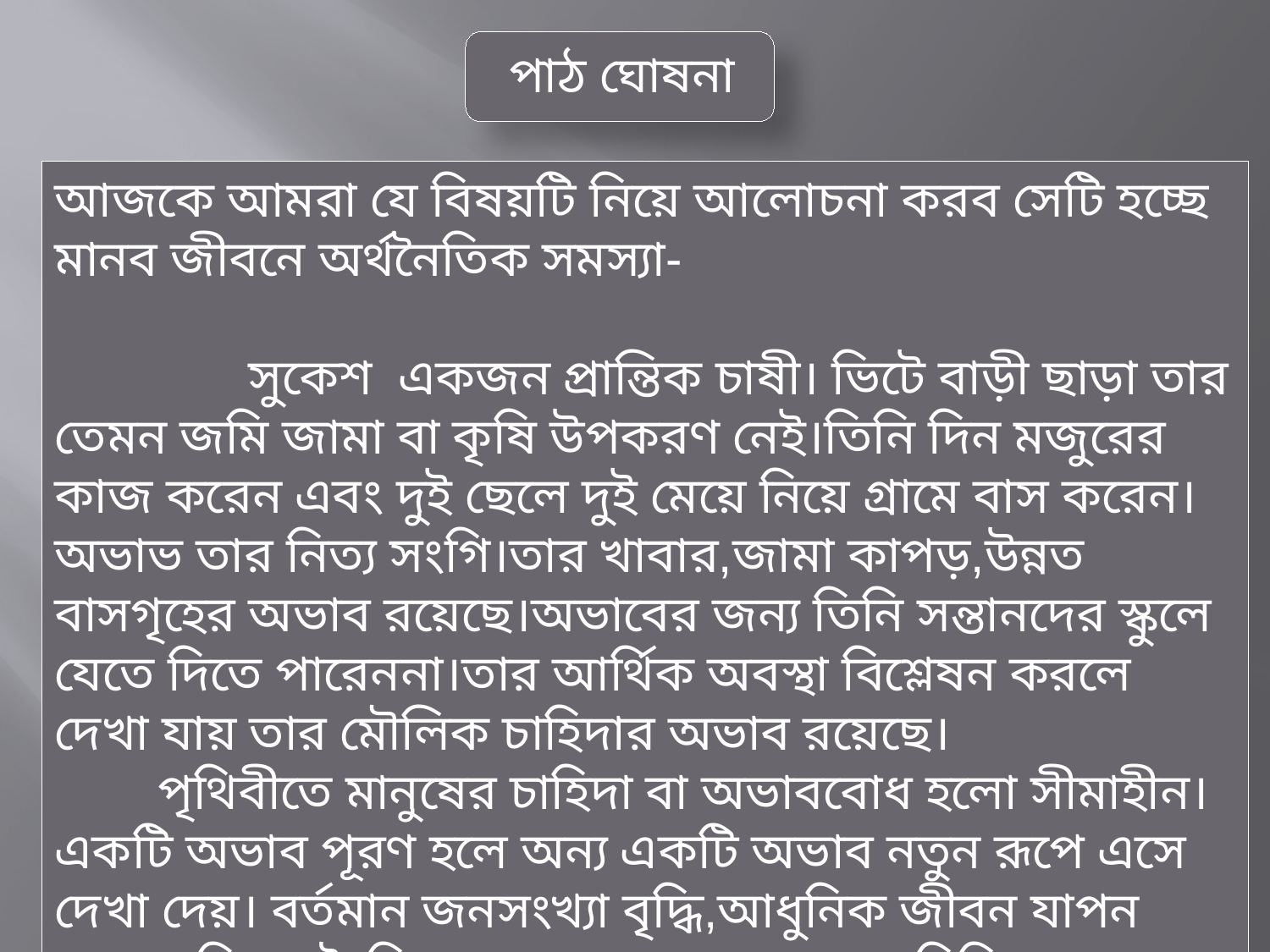

পাঠ ঘোষনা
আজকে আমরা যে বিষয়টি নিয়ে আলোচনা করব সেটি হচ্ছে মানব জীবনে অর্থনৈতিক সমস্যা-

               সুকেশ  একজন প্রান্তিক চাষী। ভিটে বাড়ী ছাড়া তার তেমন জমি জামা বা কৃষি উপকরণ নেই।তিনি দিন মজুরের কাজ করেন এবং দুই ছেলে দুই মেয়ে নিয়ে গ্রামে বাস করেন।অভাভ তার নিত্য সংগি।তার খাবার,জামা কাপড়,উন্নত বাসগৃহের অভাব রয়েছে।অভাবের জন্য তিনি সন্তানদের স্কুলে যেতে দিতে পারেননা।তার আর্থিক অবস্থা বিশ্লেষন করলে দেখা যায় তার মৌলিক চাহিদার অভাব রয়েছে।
        পৃথিবীতে মানুষের চাহিদা বা অভাববোধ হলো সীমাহীন।একটি অভাব পূরণ হলে অন্য একটি অভাব নতুন রূপে এসে দেখা দেয়। বর্তমান জনসংখ্যা বৃদ্ধি,আধুনিক জীবন যাপন এবং চাহিদার বৈচিত্রতার জন্য মানুষের কাছে বিভিন্ন দ্রব্যের অভাববোধ বেড়েই চলছে।